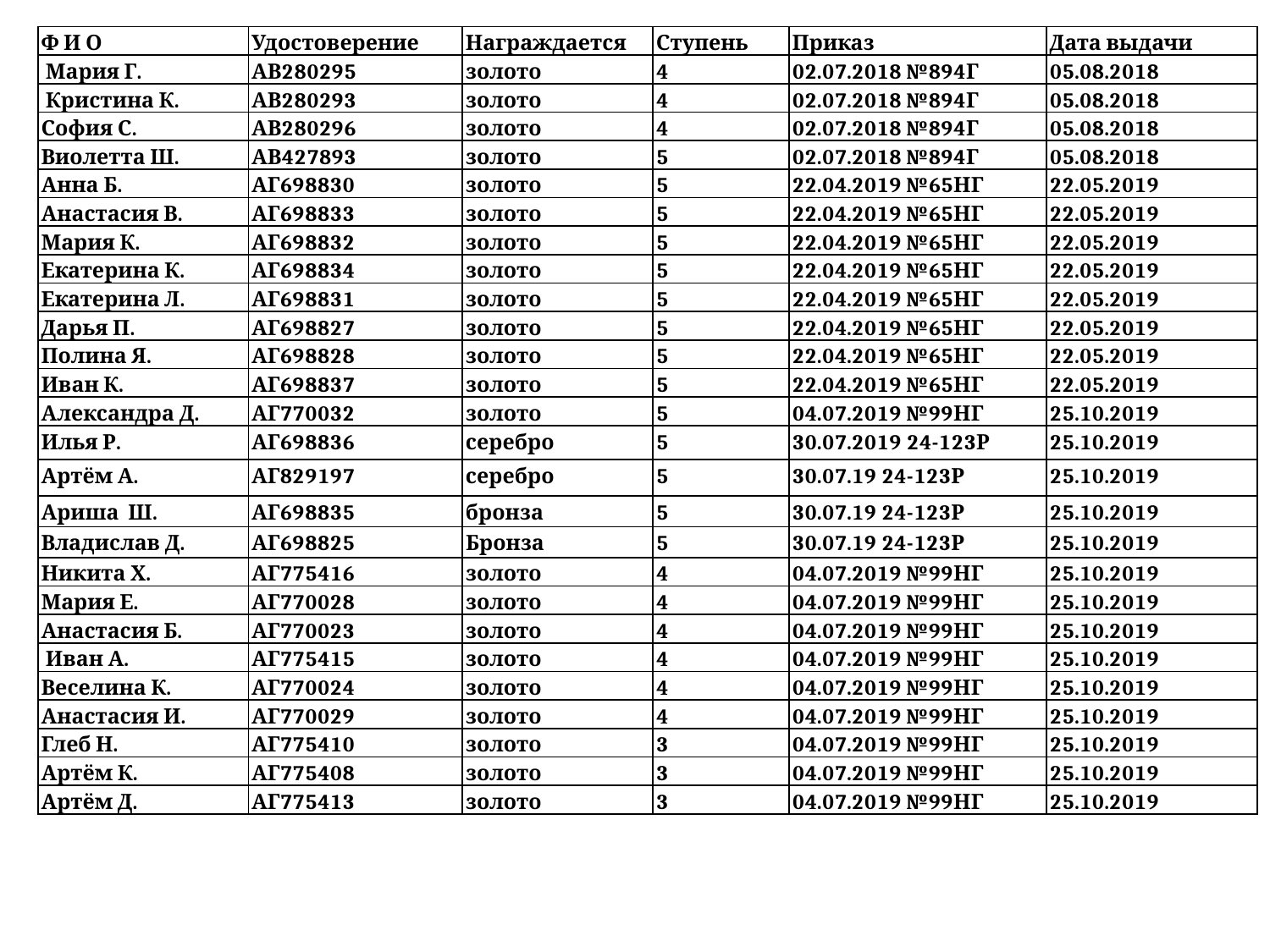

| Ф И О | Удостоверение | Награждается | Ступень | Приказ | Дата выдачи |
| --- | --- | --- | --- | --- | --- |
| Мария Г. | АВ280295 | золото | 4 | 02.07.2018 №894Г | 05.08.2018 |
| Кристина К. | АВ280293 | золото | 4 | 02.07.2018 №894Г | 05.08.2018 |
| София С. | АВ280296 | золото | 4 | 02.07.2018 №894Г | 05.08.2018 |
| Виолетта Ш. | АВ427893 | золото | 5 | 02.07.2018 №894Г | 05.08.2018 |
| Анна Б. | АГ698830 | золото | 5 | 22.04.2019 №65НГ | 22.05.2019 |
| Анастасия В. | АГ698833 | золото | 5 | 22.04.2019 №65НГ | 22.05.2019 |
| Мария К. | АГ698832 | золото | 5 | 22.04.2019 №65НГ | 22.05.2019 |
| Екатерина К. | АГ698834 | золото | 5 | 22.04.2019 №65НГ | 22.05.2019 |
| Екатерина Л. | АГ698831 | золото | 5 | 22.04.2019 №65НГ | 22.05.2019 |
| Дарья П. | АГ698827 | золото | 5 | 22.04.2019 №65НГ | 22.05.2019 |
| Полина Я. | АГ698828 | золото | 5 | 22.04.2019 №65НГ | 22.05.2019 |
| Иван К. | АГ698837 | золото | 5 | 22.04.2019 №65НГ | 22.05.2019 |
| Александра Д. | АГ770032 | золото | 5 | 04.07.2019 №99НГ | 25.10.2019 |
| Илья Р. | АГ698836 | серебро | 5 | 30.07.2019 24-123Р | 25.10.2019 |
| Артём А. | АГ829197 | серебро | 5 | 30.07.19 24-123Р | 25.10.2019 |
| Ариша Ш. | АГ698835 | бронза | 5 | 30.07.19 24-123Р | 25.10.2019 |
| Владислав Д. | АГ698825 | Бронза | 5 | 30.07.19 24-123Р | 25.10.2019 |
| Никита Х. | АГ775416 | золото | 4 | 04.07.2019 №99НГ | 25.10.2019 |
| Мария Е. | АГ770028 | золото | 4 | 04.07.2019 №99НГ | 25.10.2019 |
| Анастасия Б. | АГ770023 | золото | 4 | 04.07.2019 №99НГ | 25.10.2019 |
| Иван А. | АГ775415 | золото | 4 | 04.07.2019 №99НГ | 25.10.2019 |
| Веселина К. | АГ770024 | золото | 4 | 04.07.2019 №99НГ | 25.10.2019 |
| Анастасия И. | АГ770029 | золото | 4 | 04.07.2019 №99НГ | 25.10.2019 |
| Глеб Н. | АГ775410 | золото | 3 | 04.07.2019 №99НГ | 25.10.2019 |
| Артём К. | АГ775408 | золото | 3 | 04.07.2019 №99НГ | 25.10.2019 |
| Артём Д. | АГ775413 | золото | 3 | 04.07.2019 №99НГ | 25.10.2019 |